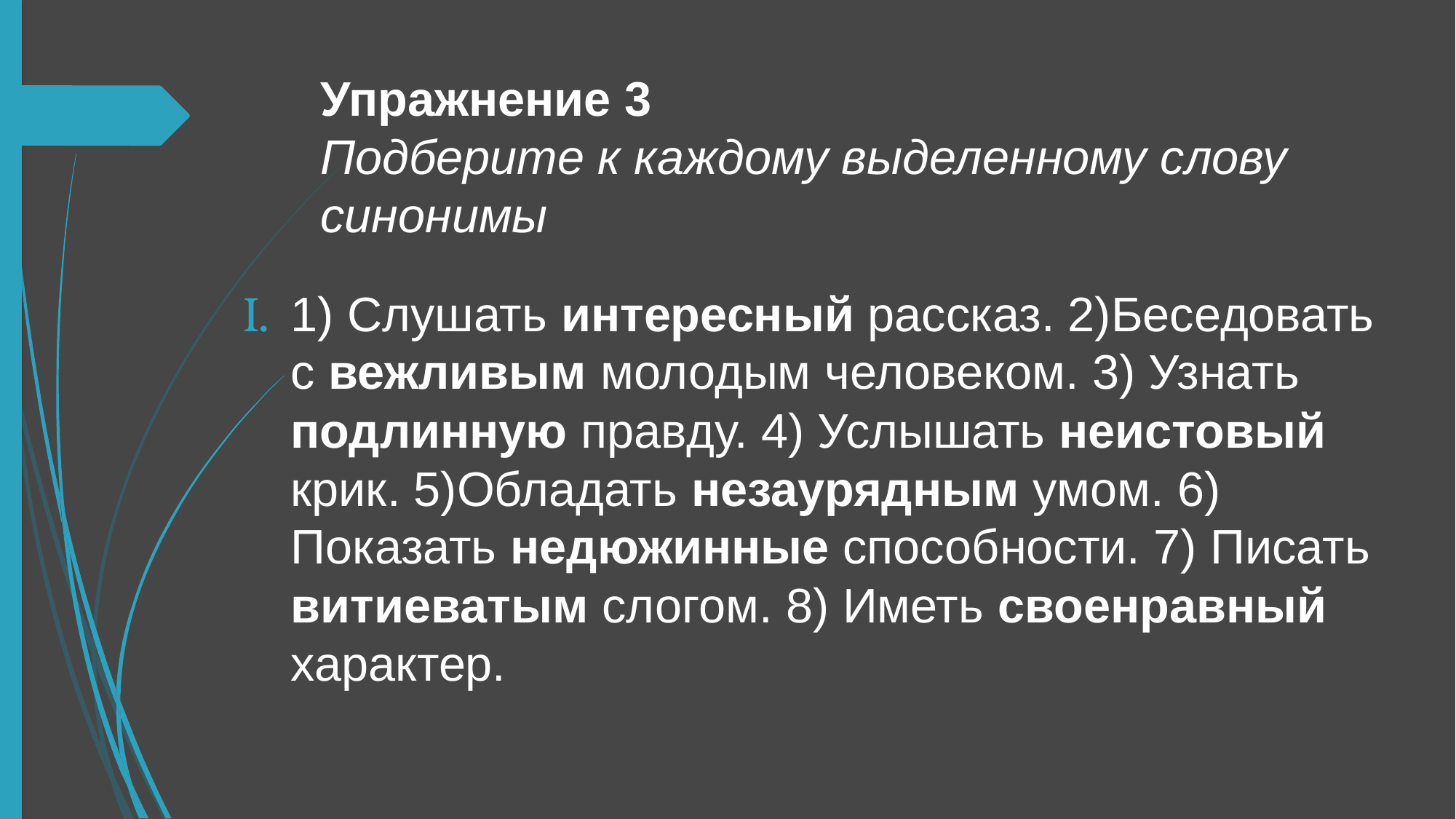

# Упражнение 3 Подберите к каждому выделенному слову синонимы
1) Слушать интересный рассказ. 2)Беседовать с вежливым молодым человеком. 3) Узнать подлинную правду. 4) Услышать неистовый крик. 5)Обладать незаурядным умом. 6) Показать недюжинные способности. 7) Писать витиеватым слогом. 8) Иметь своенравный характер.